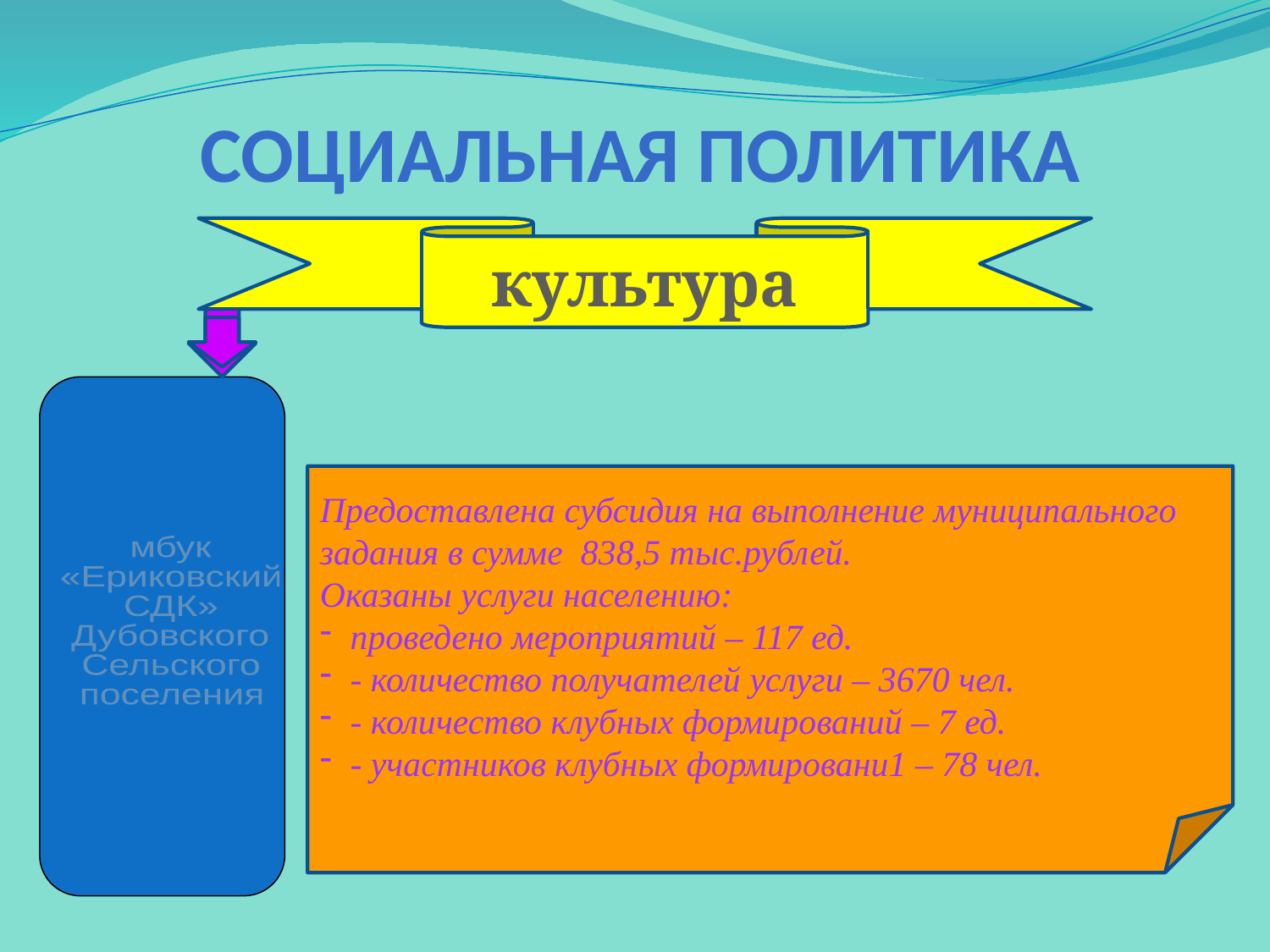

# Социальная политика
культура

Предоставлена субсидия на выполнение муниципального задания в сумме  838,5 тыс.рублей.
Оказаны услуги населению:
проведено мероприятий – 117 ед.
- количество получателей услуги – 3670 чел.
- количество клубных формирований – 7 ед.
- участников клубных формировани1 – 78 чел.

мбук
«Ериковский
СДК»
Дубовского
Сельского
поселения